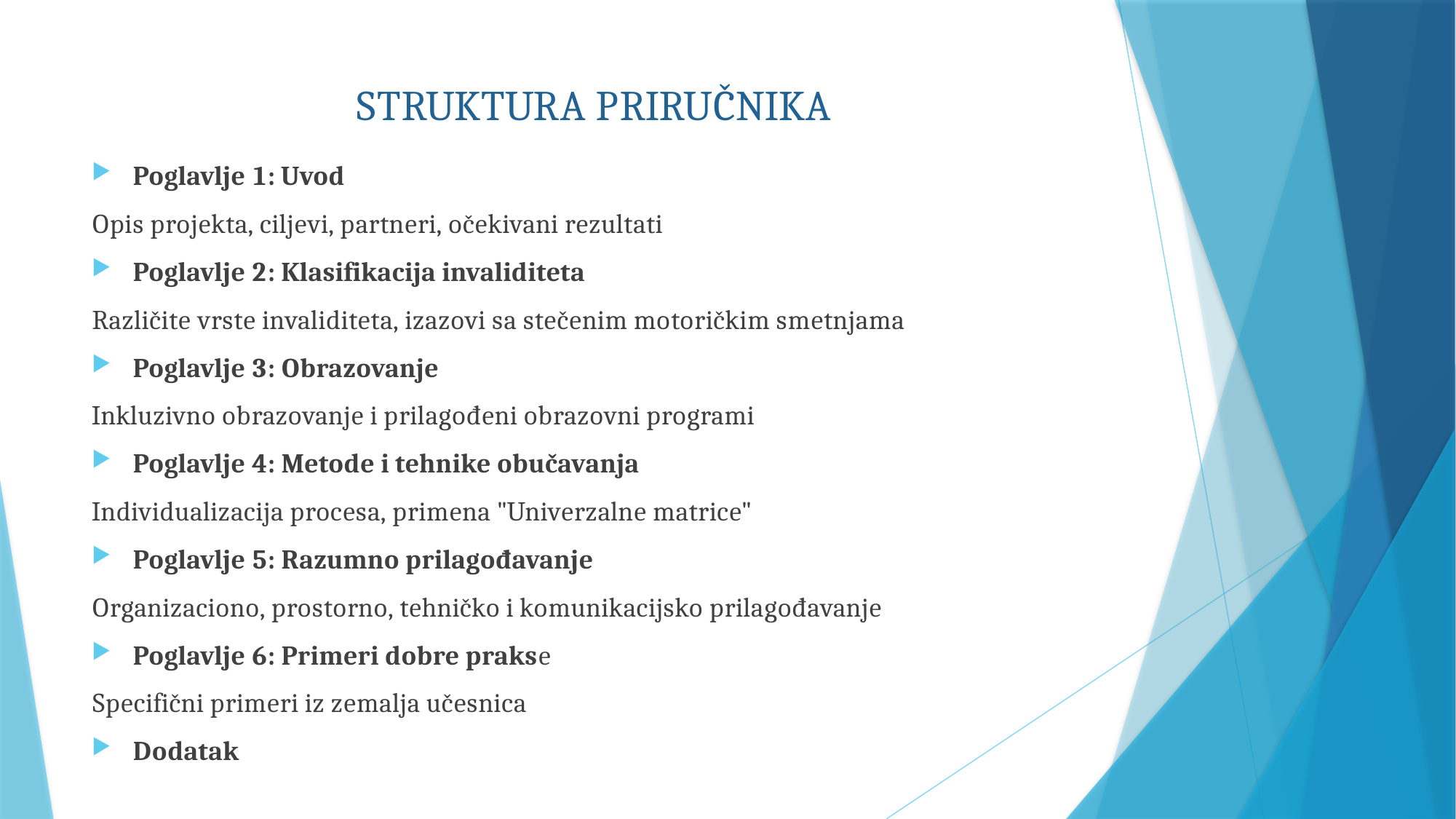

# STRUKTURA PRIRUČNIKA
Poglavlje 1: Uvod
Opis projekta, ciljevi, partneri, očekivani rezultati
Poglavlje 2: Klasifikacija invaliditeta
Različite vrste invaliditeta, izazovi sa stečenim motoričkim smetnjama
Poglavlje 3: Obrazovanje
Inkluzivno obrazovanje i prilagođeni obrazovni programi
Poglavlje 4: Metode i tehnike obučavanja
Individualizacija procesa, primena "Univerzalne matrice"
Poglavlje 5: Razumno prilagođavanje
Organizaciono, prostorno, tehničko i komunikacijsko prilagođavanje
Poglavlje 6: Primeri dobre prakse
Specifični primeri iz zemalja učesnica
Dodatak